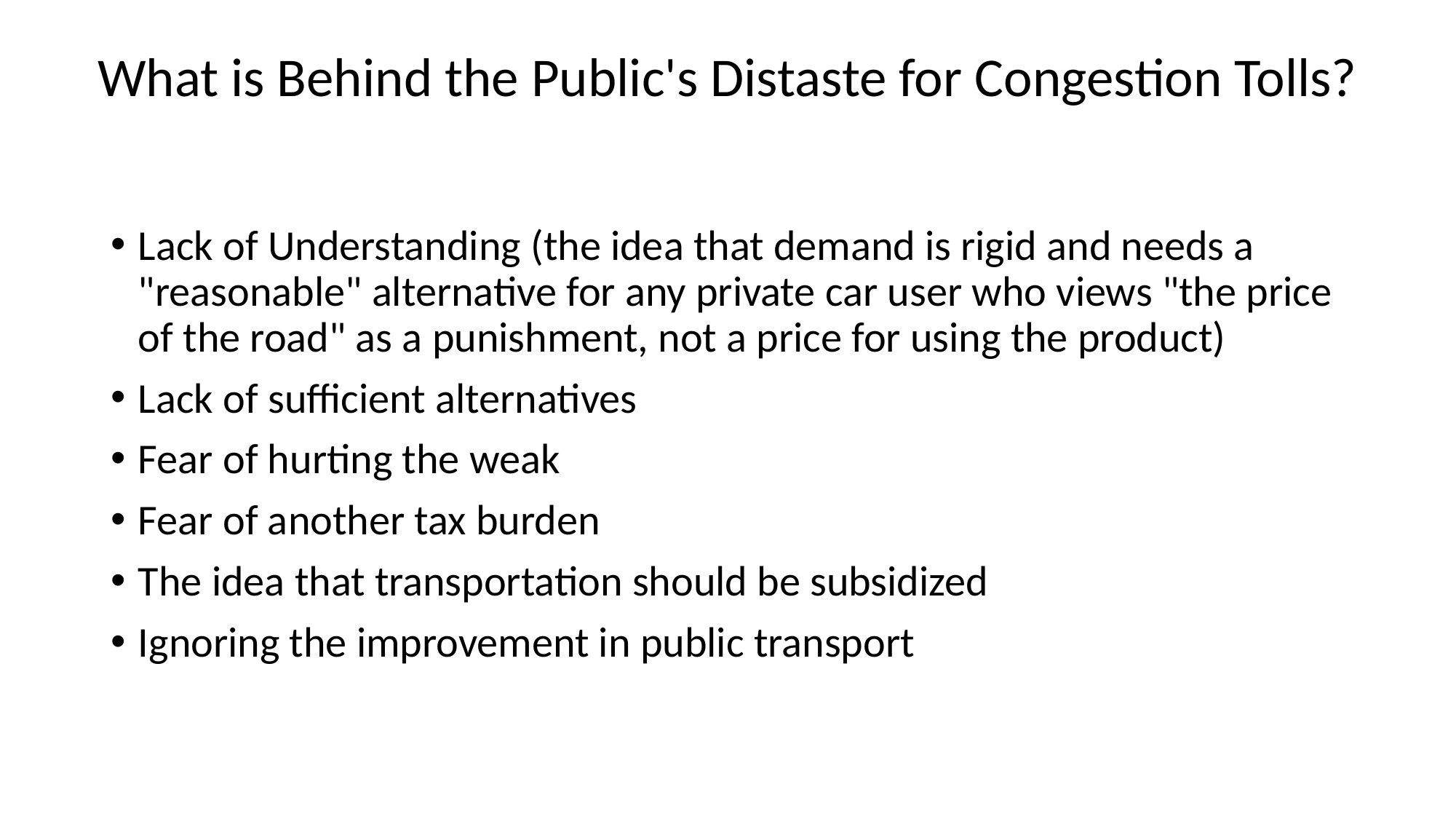

# What is Behind the Public's Distaste for Congestion Tolls?
Lack of Understanding (the idea that demand is rigid and needs a "reasonable" alternative for any private car user who views "the price of the road" as a punishment, not a price for using the product)
Lack of sufficient alternatives
Fear of hurting the weak
Fear of another tax burden
The idea that transportation should be subsidized
Ignoring the improvement in public transport